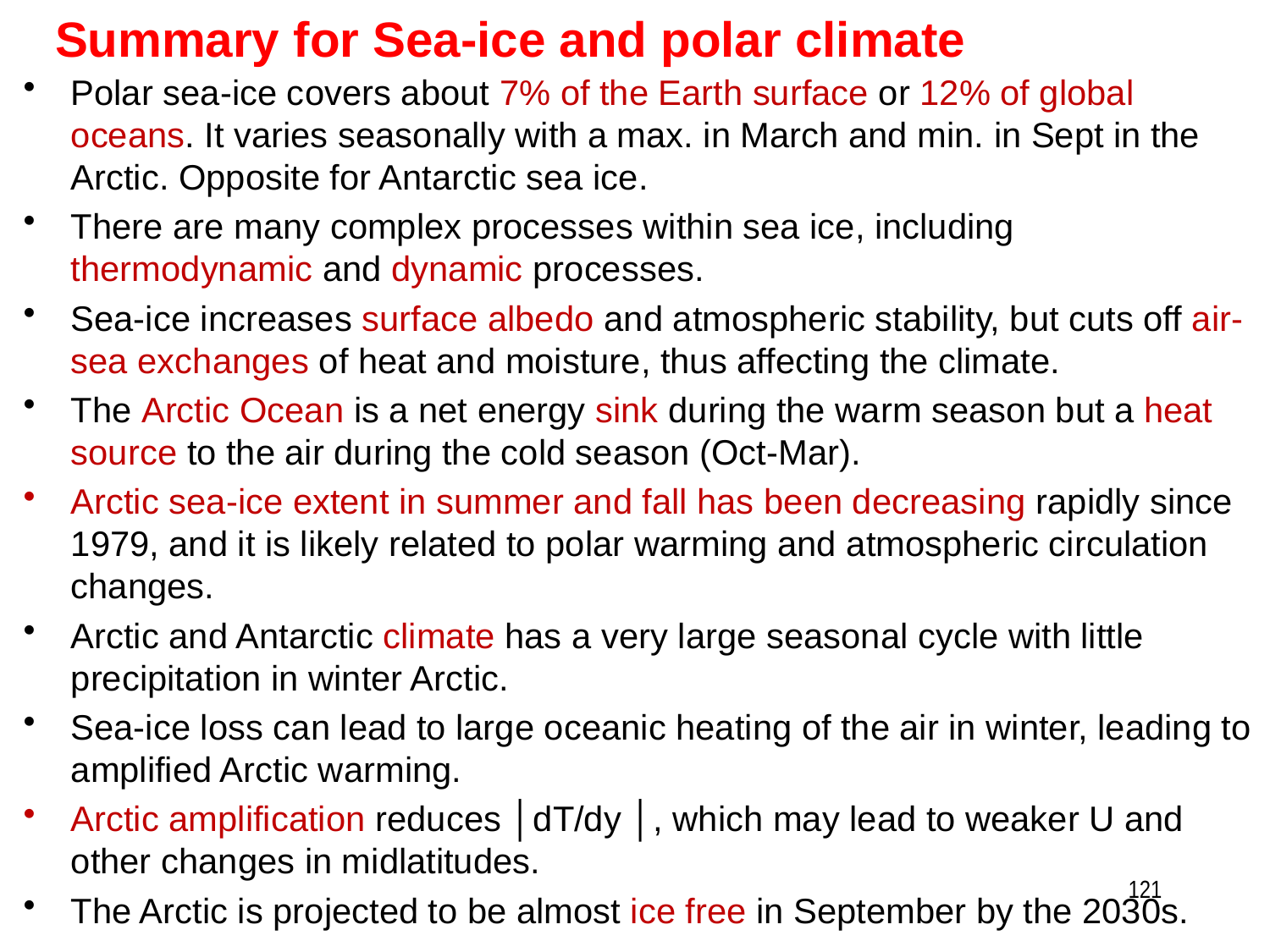

# Summary for Sea-ice and polar climate
Polar sea-ice covers about 7% of the Earth surface or 12% of global oceans. It varies seasonally with a max. in March and min. in Sept in the Arctic. Opposite for Antarctic sea ice.
There are many complex processes within sea ice, including thermodynamic and dynamic processes.
Sea-ice increases surface albedo and atmospheric stability, but cuts off air-sea exchanges of heat and moisture, thus affecting the climate.
The Arctic Ocean is a net energy sink during the warm season but a heat source to the air during the cold season (Oct-Mar).
Arctic sea-ice extent in summer and fall has been decreasing rapidly since 1979, and it is likely related to polar warming and atmospheric circulation changes.
Arctic and Antarctic climate has a very large seasonal cycle with little precipitation in winter Arctic.
Sea-ice loss can lead to large oceanic heating of the air in winter, leading to amplified Arctic warming.
Arctic amplification reduces │dT/dy │, which may lead to weaker U and other changes in midlatitudes.
The Arctic is projected to be almost ice free in September by the 2030s.
121